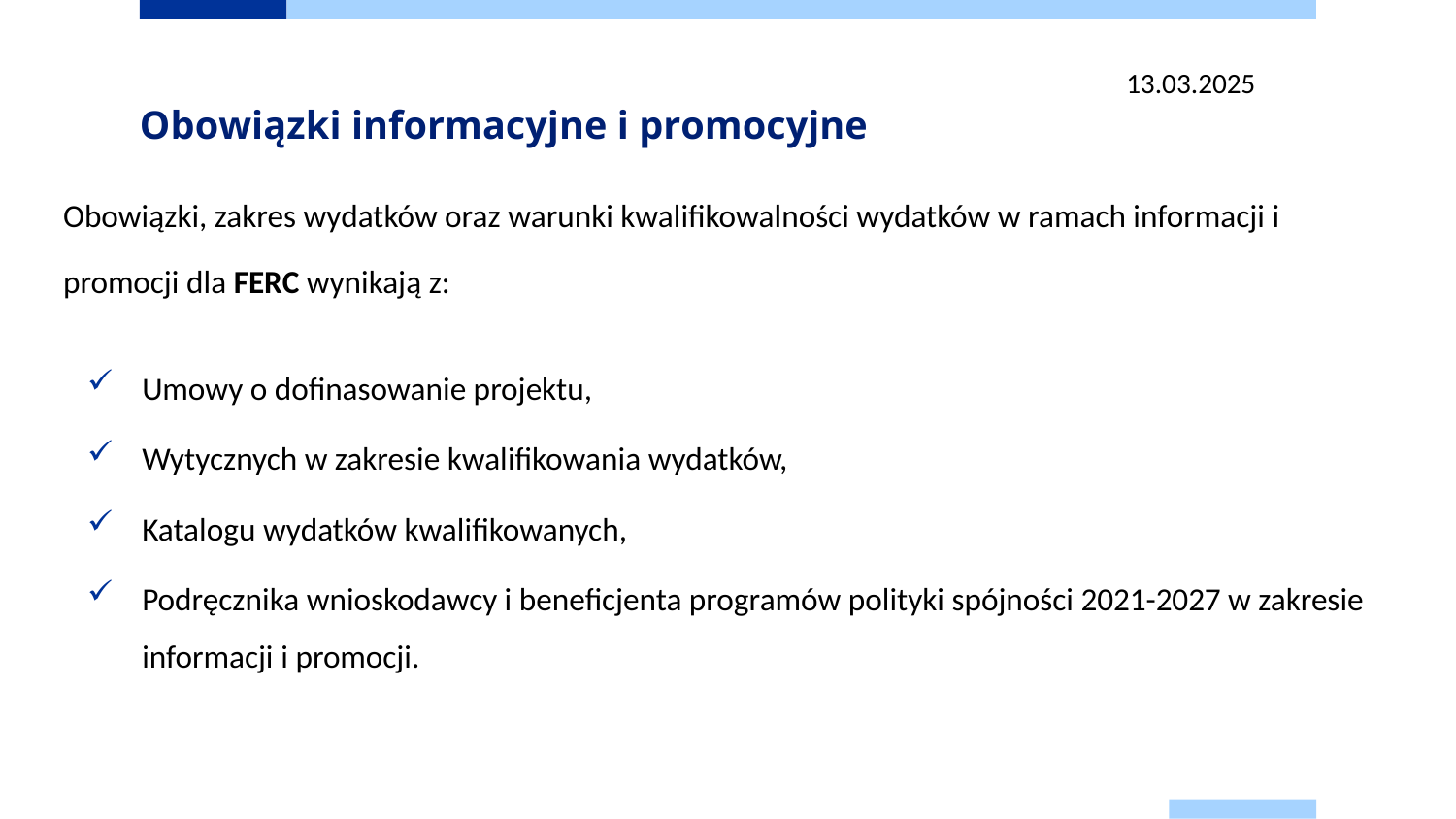

13.03.2025
# Obowiązki informacyjne i promocyjne
Obowiązki, zakres wydatków oraz warunki kwalifikowalności wydatków w ramach informacji i promocji dla FERC wynikają z:
Umowy o dofinasowanie projektu,
Wytycznych w zakresie kwalifikowania wydatków,
Katalogu wydatków kwalifikowanych,
Podręcznika wnioskodawcy i beneficjenta programów polityki spójności 2021-2027 w zakresie informacji i promocji.